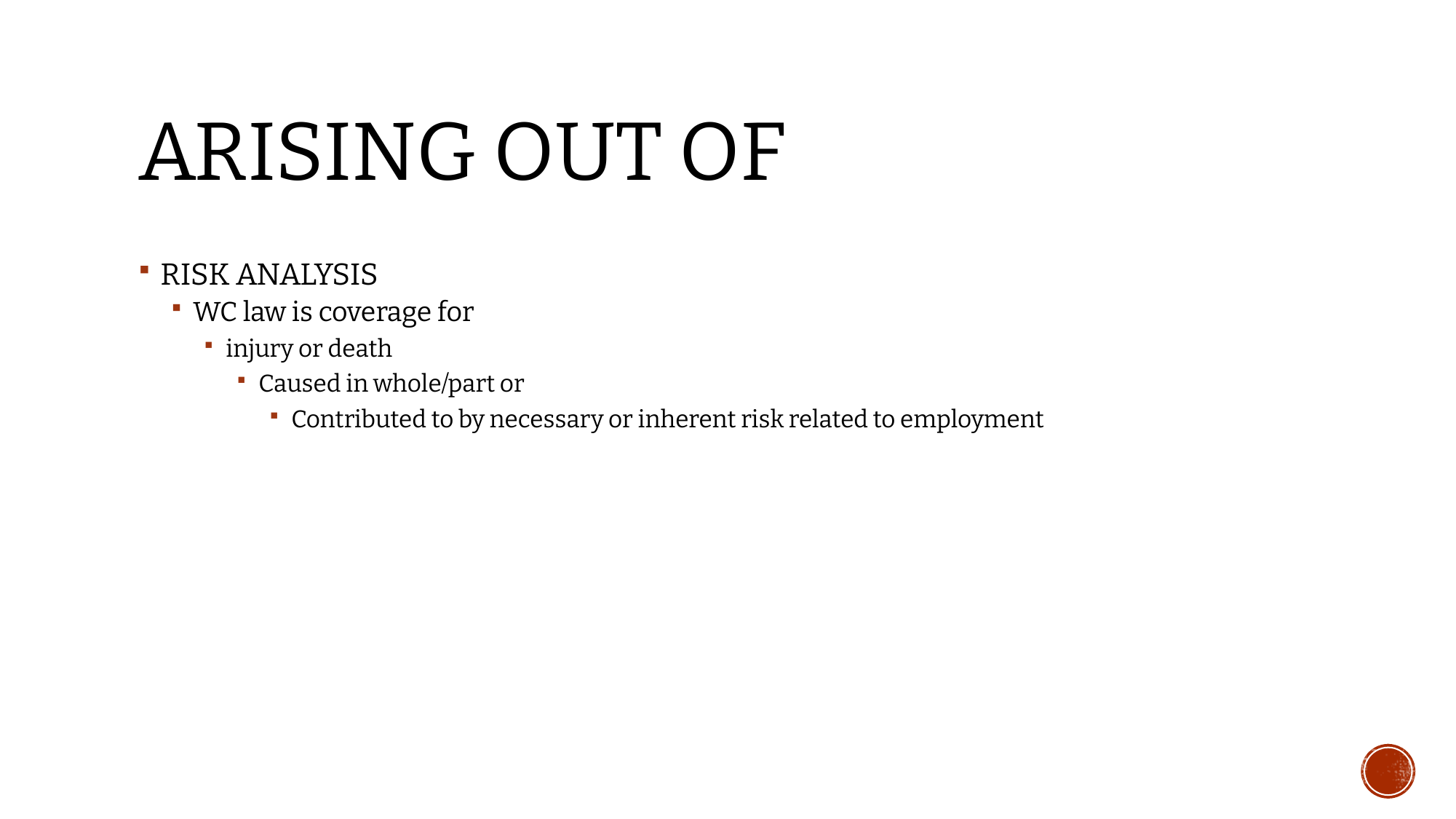

# ARISING OUT OF
RISK ANALYSIS
WC law is coverage for
injury or death
Caused in whole/part or
Contributed to by necessary or inherent risk related to employment